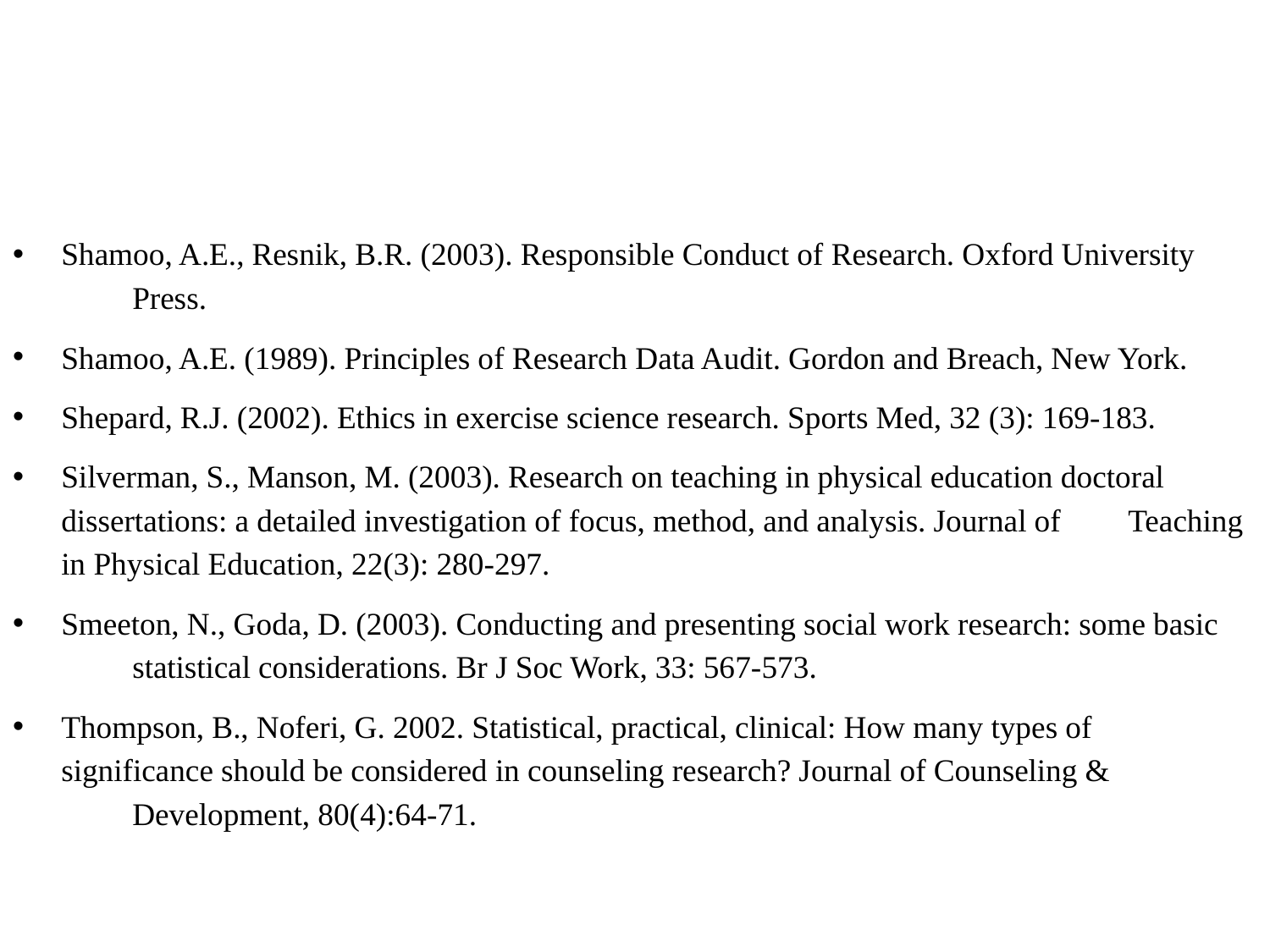

# REFERENCES
Shamoo, A.E., Resnik, B.R. (2003). Responsible Conduct of Research. Oxford University  	Press.
Shamoo, A.E. (1989). Principles of Research Data Audit. Gordon and Breach, New York.
Shepard, R.J. (2002). Ethics in exercise science research. Sports Med, 32 (3): 169-183.
Silverman, S., Manson, M. (2003). Research on teaching in physical education doctoral  	dissertations: a detailed investigation of focus, method, and analysis. Journal of  	Teaching in Physical Education, 22(3): 280-297.
Smeeton, N., Goda, D. (2003). Conducting and presenting social work research: some basic  	statistical considerations. Br J Soc Work, 33: 567-573.
Thompson, B., Noferi, G. 2002. Statistical, practical, clinical: How many types of  	significance should be considered in counseling research? Journal of Counseling &                           	Development, 80(4):64-71.